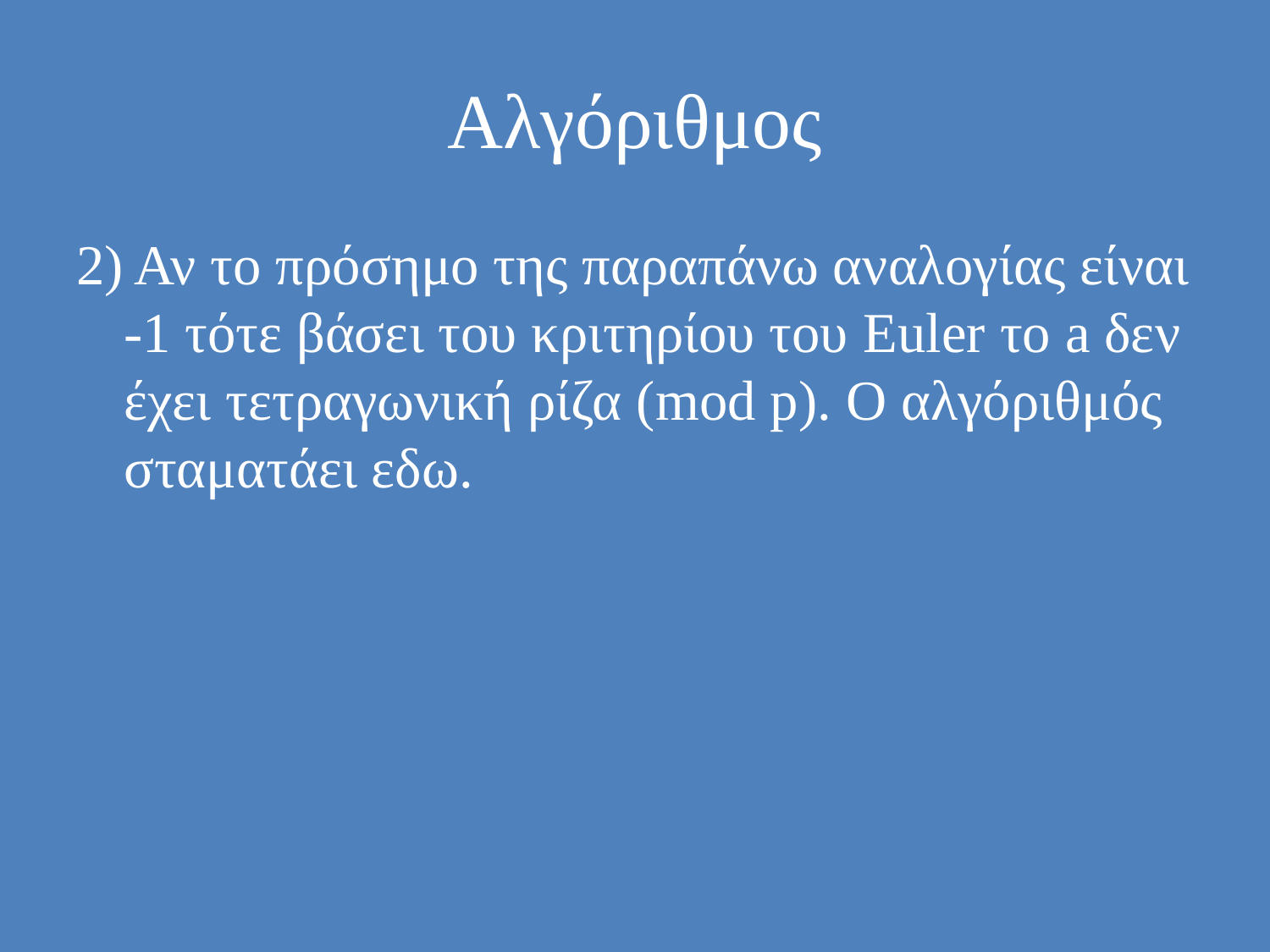

# Αλγόριθμος
2) Αν το πρόσημο της παραπάνω αναλογίας είναι -1 τότε βάσει του κριτηρίου του Euler το a δεν έχει τετραγωνική ρίζα (mod p). Ο αλγόριθμός σταματάει εδω.